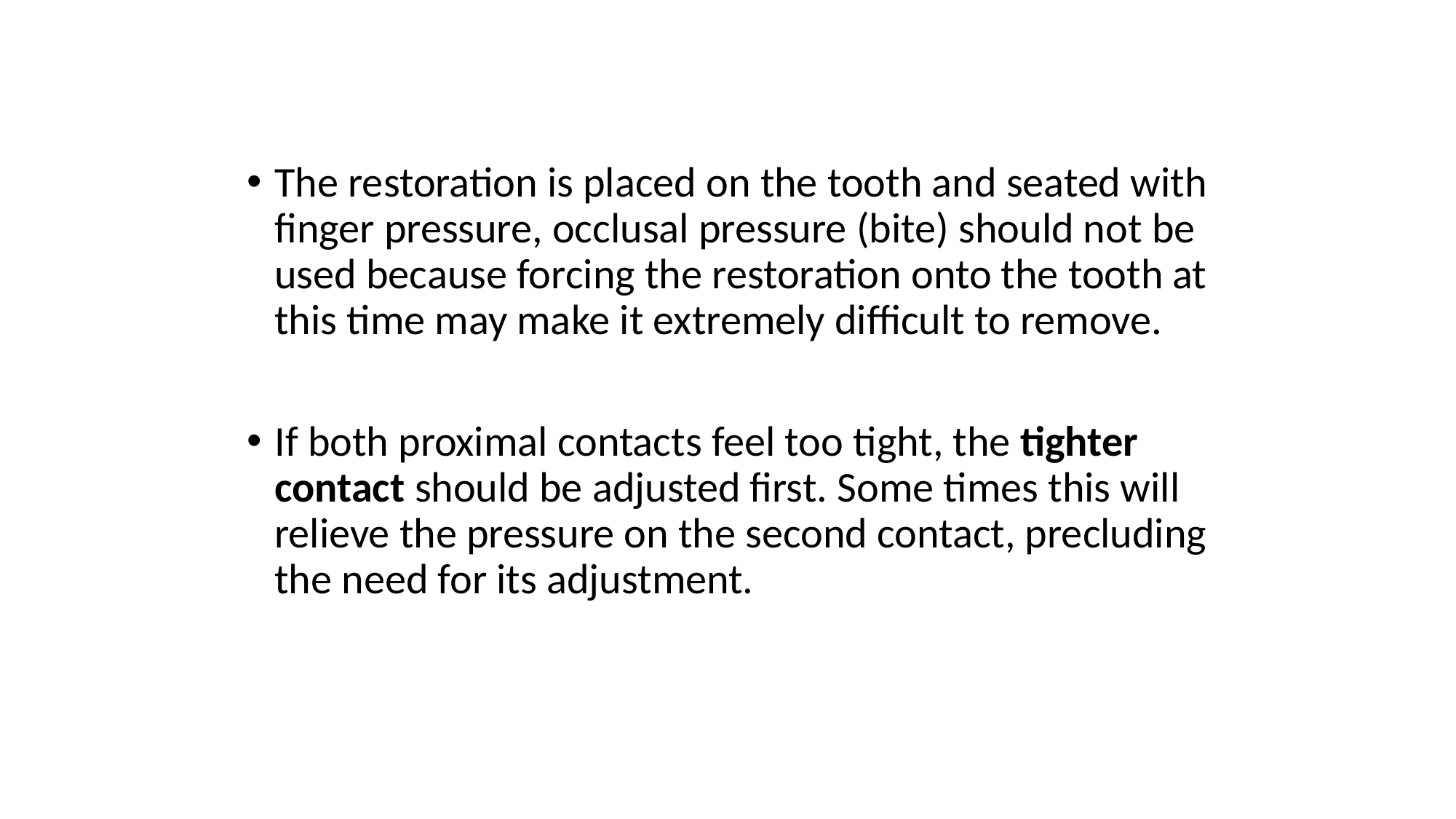

The restoration is placed on the tooth and seated with finger pressure, occlusal pressure (bite) should not be used because forcing the restoration onto the tooth at this time may make it extremely difficult to remove.

If both proximal contacts feel too tight, the tighter contact should be adjusted first. Some times this will relieve the pressure on the second contact, precluding the need for its adjustment.